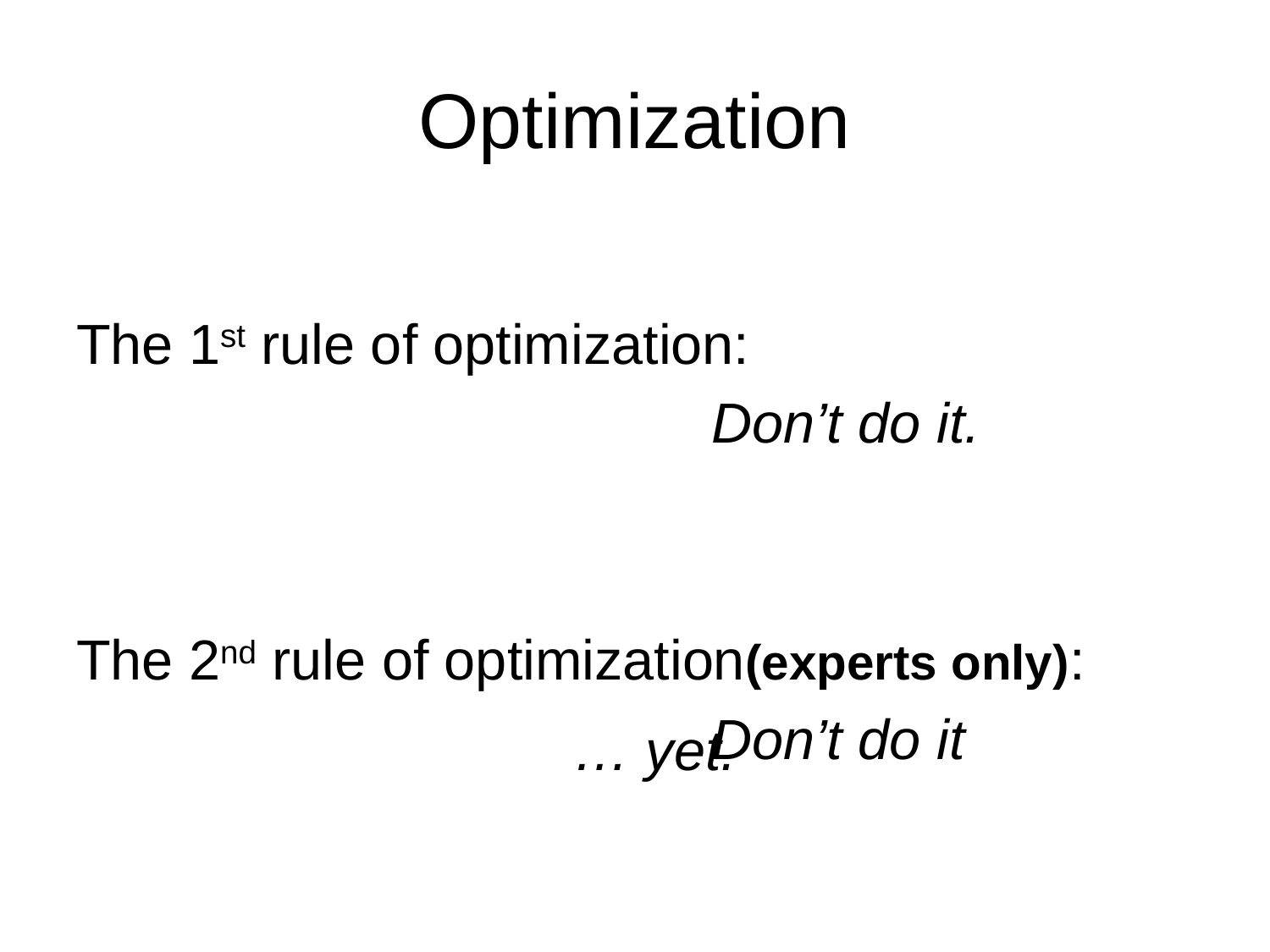

# Optimization

The 1st rule of optimization:
					Don’t do it.

The 2nd rule of optimization(experts only):
					Don’t do it
… yet.